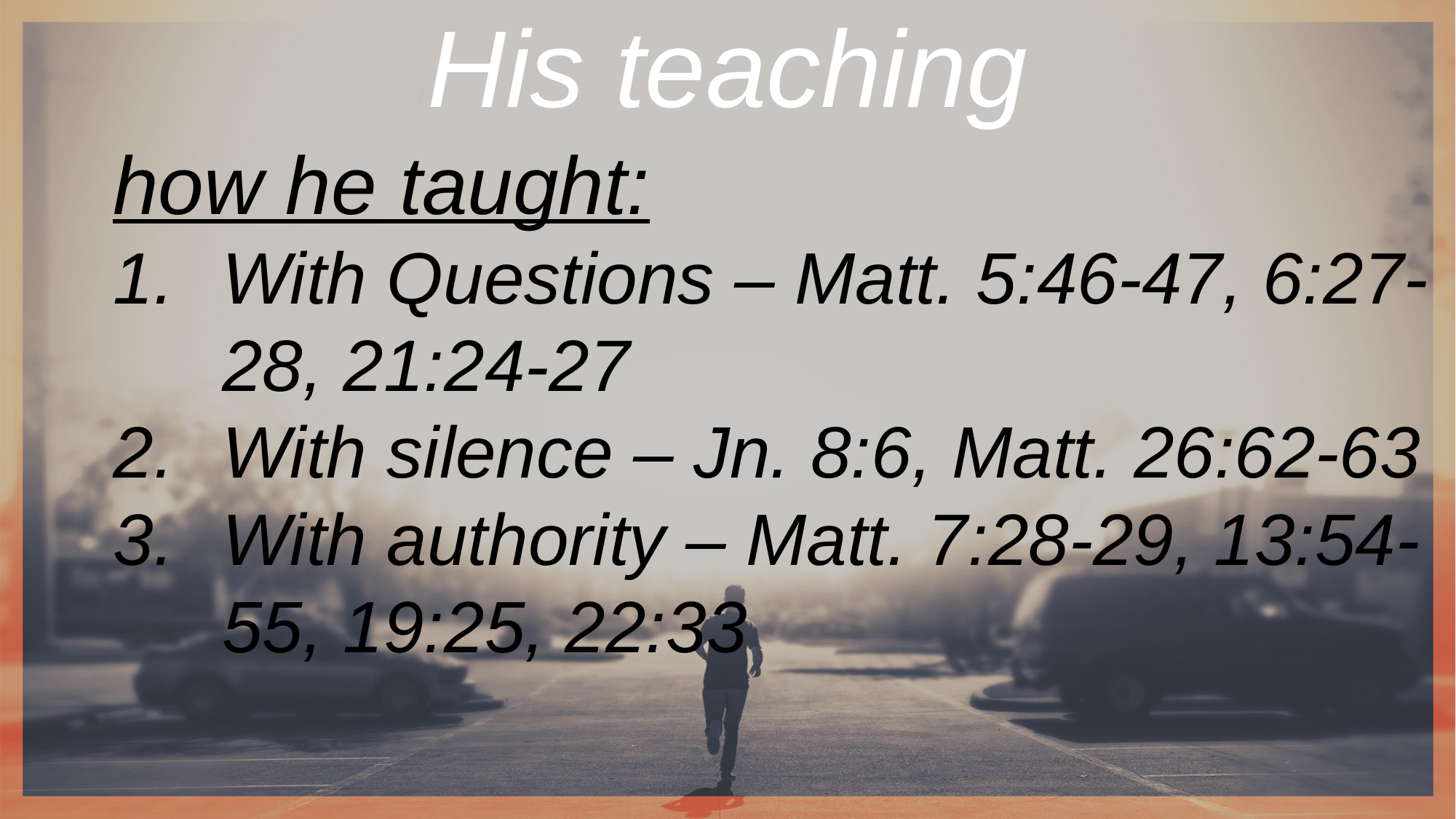

His teaching
how he taught:
With Questions – Matt. 5:46-47, 6:27-28, 21:24-27
With silence – Jn. 8:6, Matt. 26:62-63
With authority – Matt. 7:28-29, 13:54-55, 19:25, 22:33